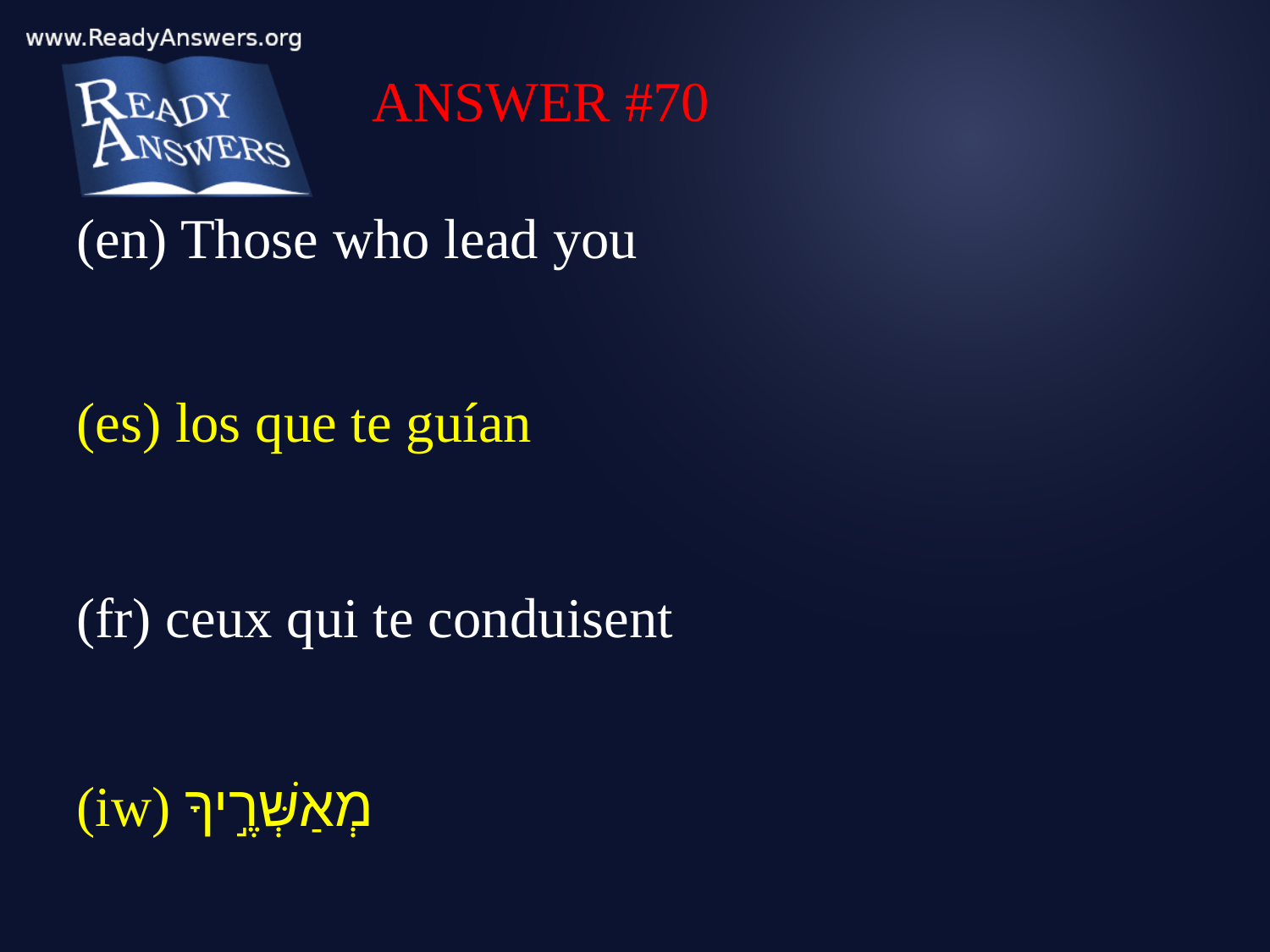

ANSWER #70
(en) Those who lead you
(es) los que te guían
(fr) ceux qui te conduisent
(iw) מְאַשְּׁרֶ֣יךָ